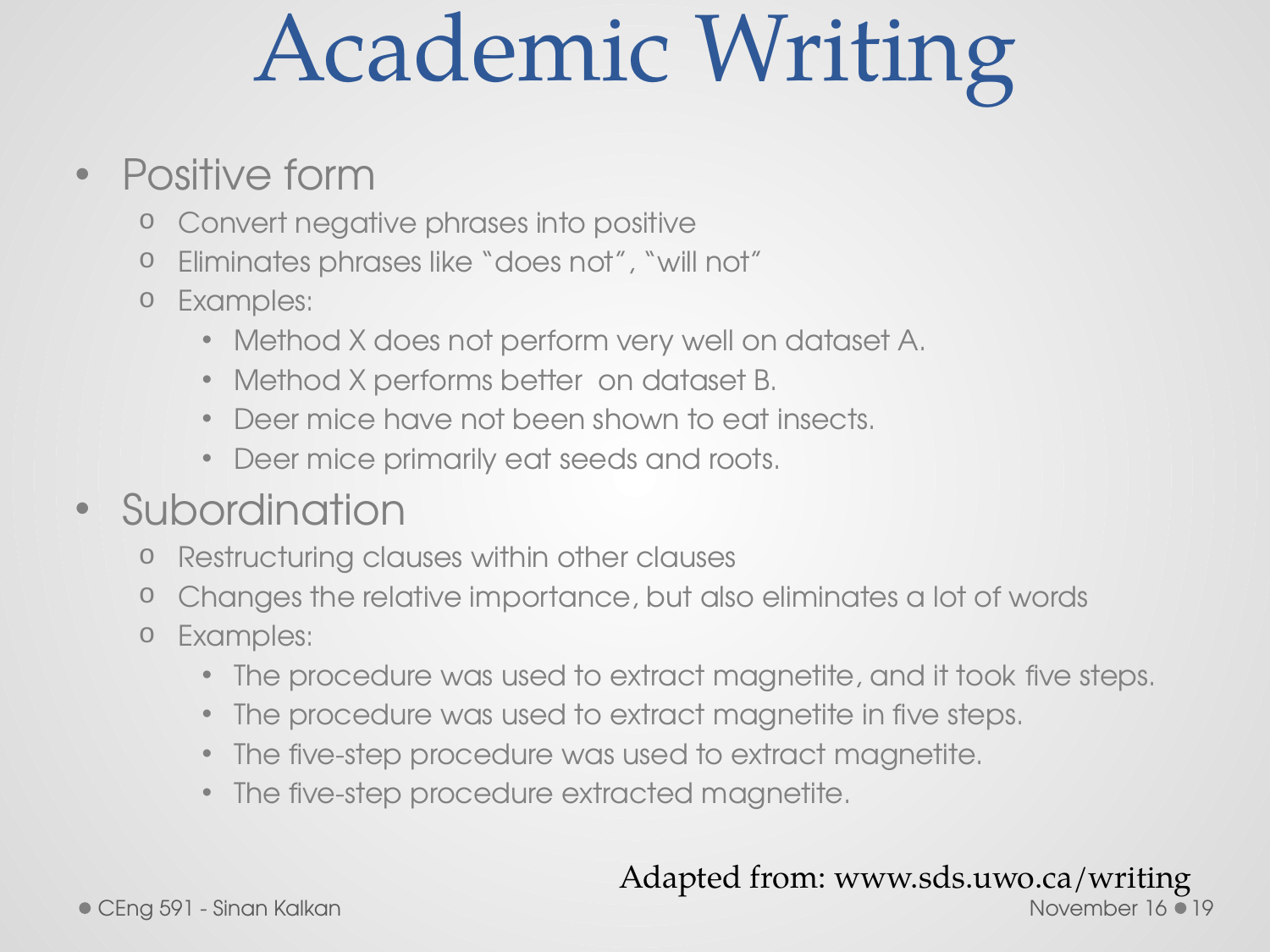

# Academic Writing
Positive form
Convert negative phrases into positive
Eliminates phrases like “does not”, “will not”
Examples:
Method X does not perform very well on dataset A.
Method X performs better  on dataset B.
Deer mice have not been shown to eat insects.
Deer mice primarily eat seeds and roots.
Subordination
Restructuring clauses within other clauses
Changes the relative importance, but also eliminates a lot of words
Examples:
The procedure was used to extract magnetite, and it took five steps.
The procedure was used to extract magnetite in five steps.
The five-step procedure was used to extract magnetite.
The five-step procedure extracted magnetite.
Adapted from: www.sds.uwo.ca/writing
CEng 591 - Sinan Kalkan
November 16
19